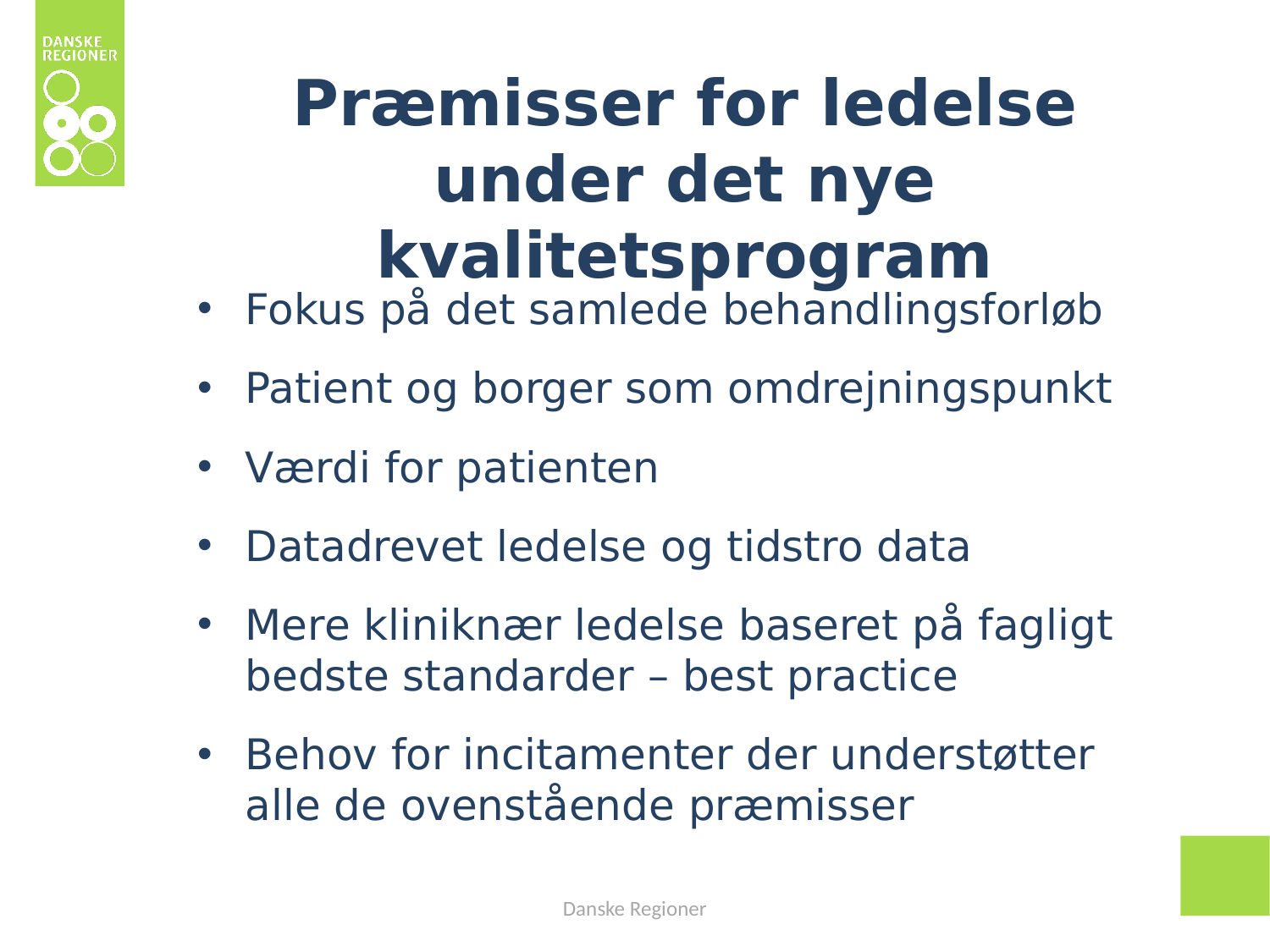

# Præmisser for ledelse under det nye kvalitetsprogram
Fokus på det samlede behandlingsforløb

Patient og borger som omdrejningspunkt

Værdi for patienten

Datadrevet ledelse og tidstro data

Mere kliniknær ledelse baseret på fagligt bedste standarder – best practice

Behov for incitamenter der understøtter alle de ovenstående præmisser

Danske Regioner